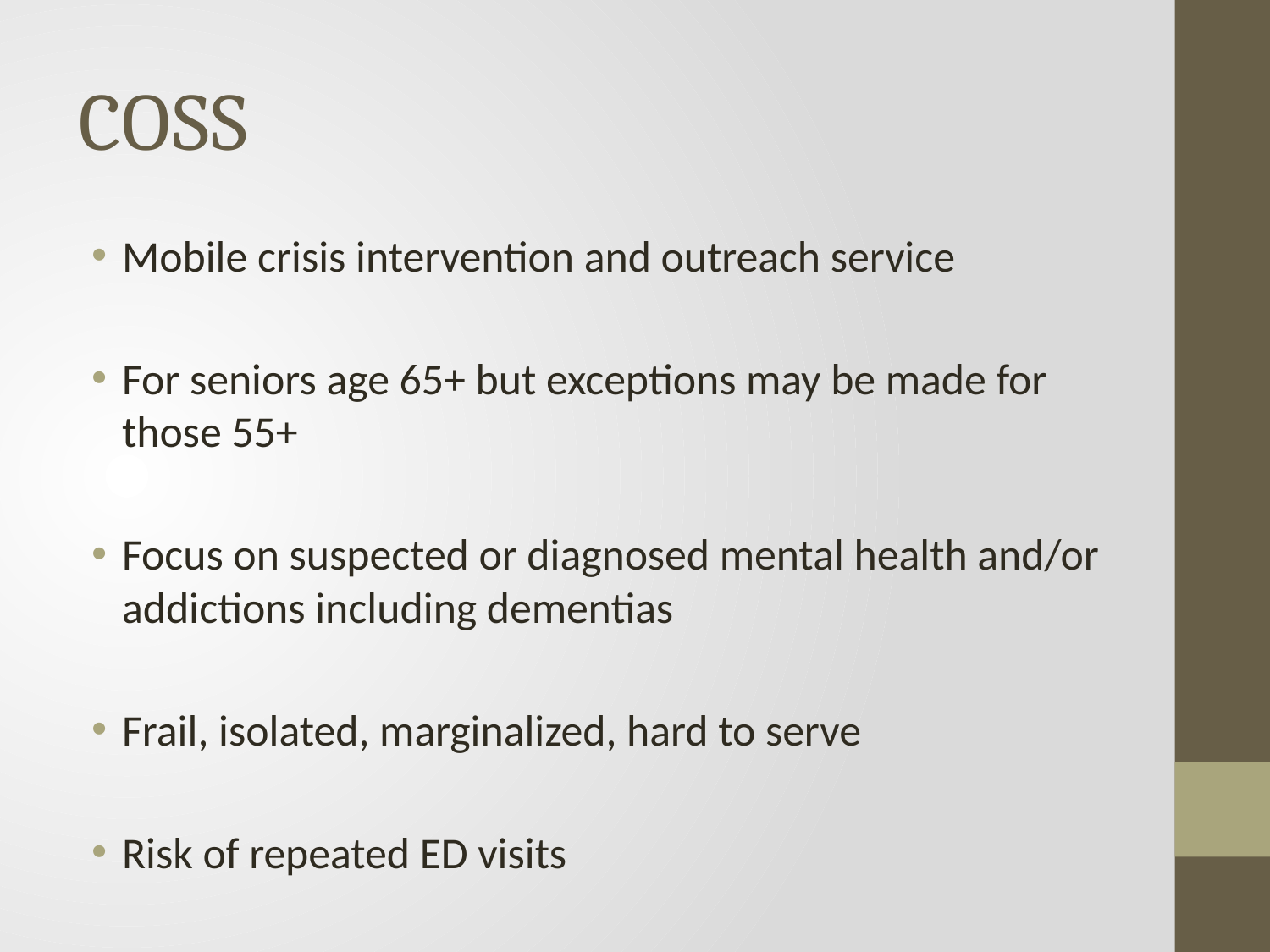

# COSS
Mobile crisis intervention and outreach service

For seniors age 65+ but exceptions may be made for those 55+

Focus on suspected or diagnosed mental health and/or addictions including dementias

Frail, isolated, marginalized, hard to serve

Risk of repeated ED visits